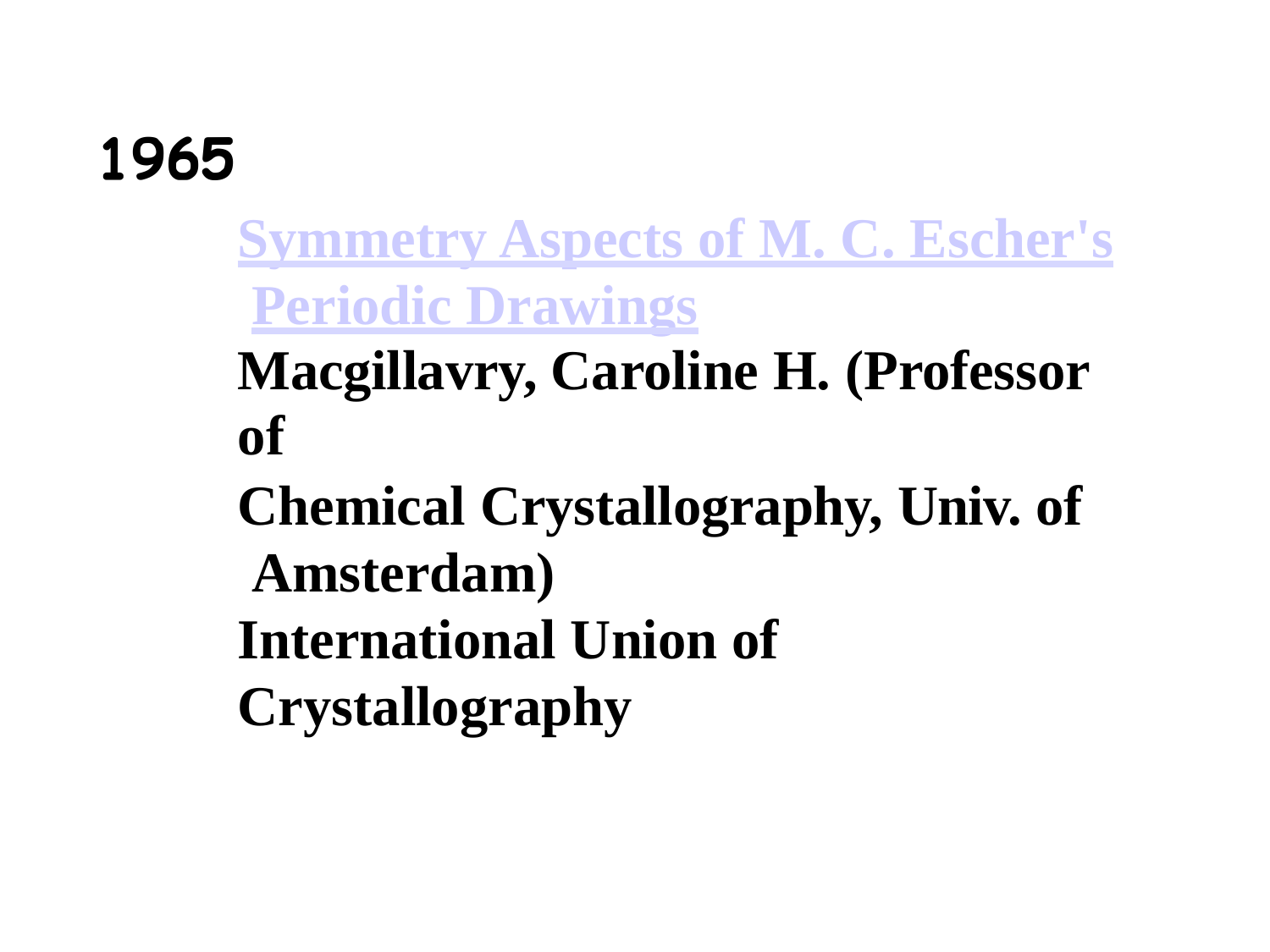

# 1965
Symmetry Aspects of M. C. Escher's  Periodic Drawings
Macgillavry, Caroline H. (Professor of
Chemical Crystallography, Univ. of  Amsterdam)
International Union of Crystallography